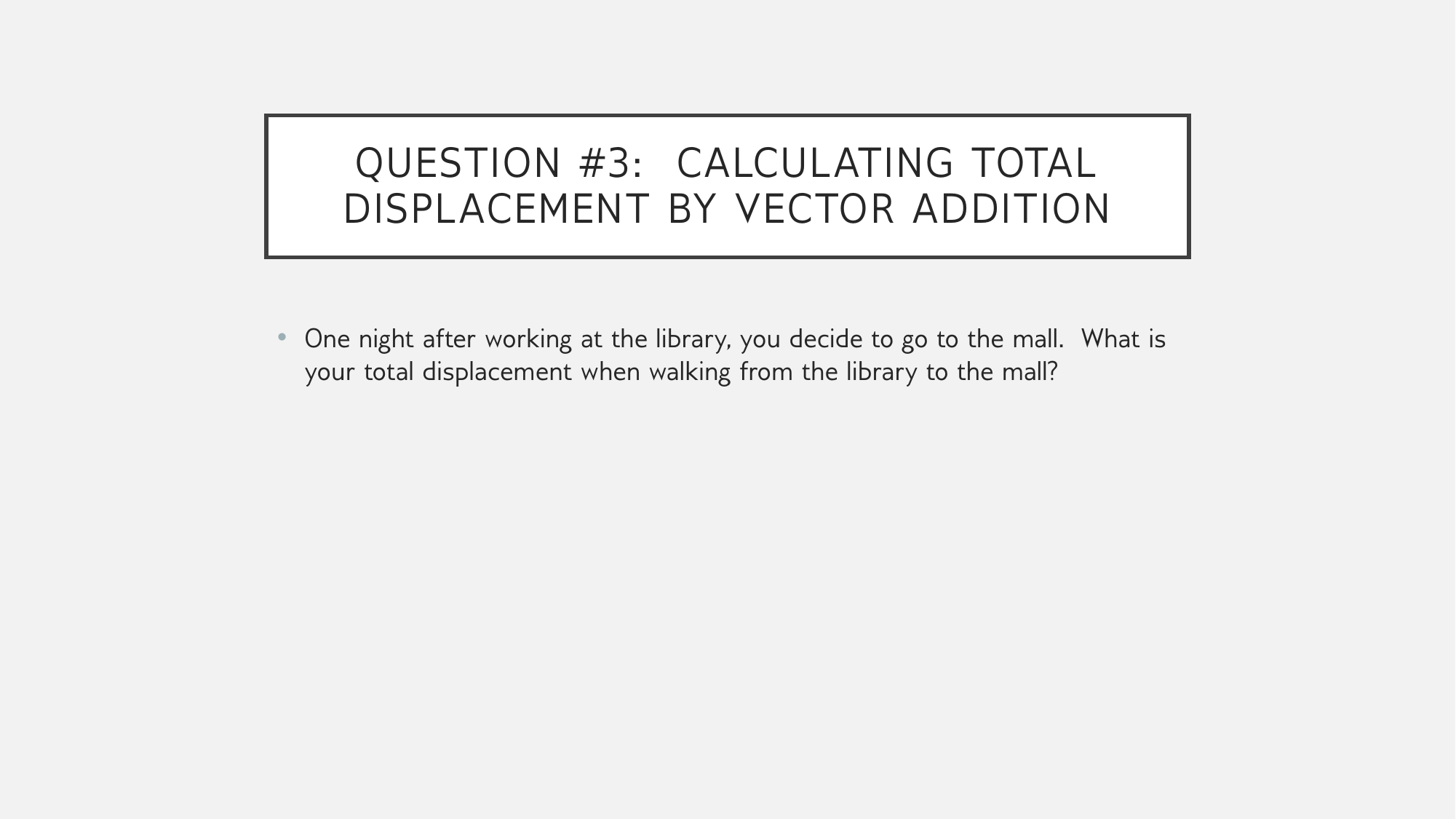

# Question #3:  Calculating total displacement by vector addition
One night after working at the library, you decide to go to the mall.  What is your total displacement when walking from the library to the mall?